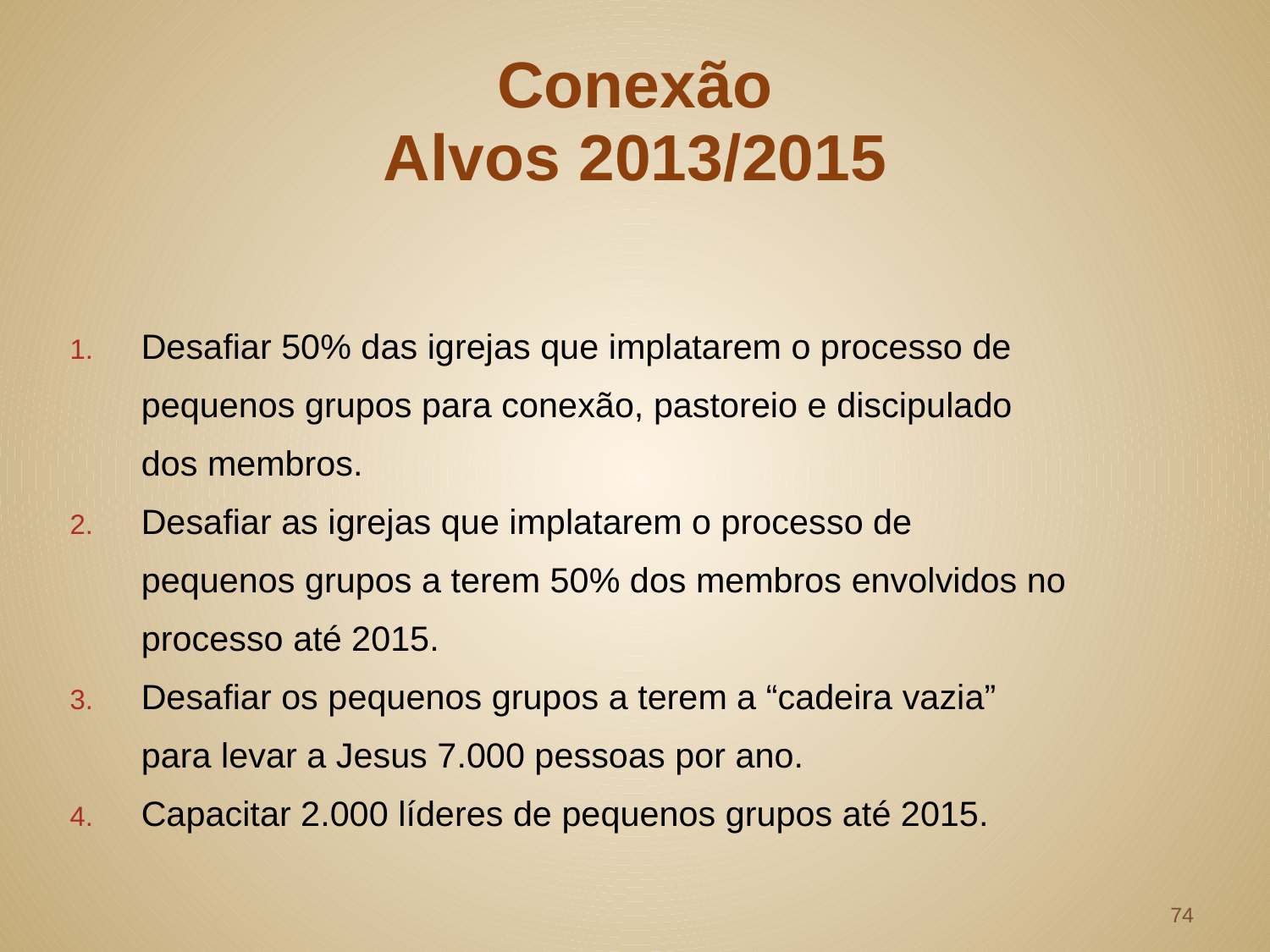

# Conexão Alvos 2013/2015
Desafiar 50% das igrejas que implatarem o processo de pequenos grupos para conexão, pastoreio e discipulado dos membros.
Desafiar as igrejas que implatarem o processo de pequenos grupos a terem 50% dos membros envolvidos no processo até 2015.
Desafiar os pequenos grupos a terem a “cadeira vazia” para levar a Jesus 7.000 pessoas por ano.
Capacitar 2.000 líderes de pequenos grupos até 2015.

74